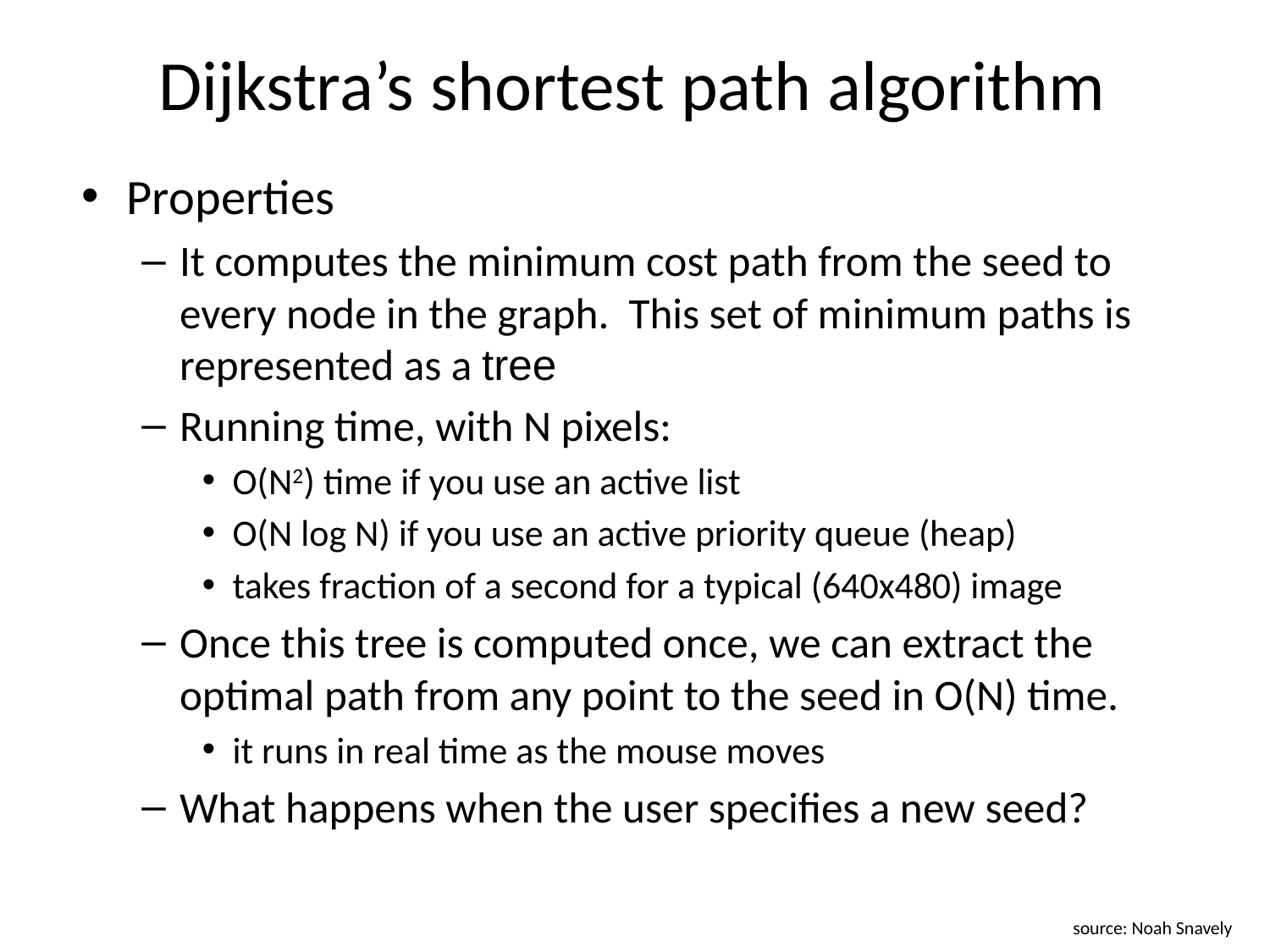

# Dijkstra’s shortest path algorithm
Properties
It computes the minimum cost path from the seed to every node in the graph.  This set of minimum paths is represented as a tree
Running time, with N pixels:
O(N2) time if you use an active list
O(N log N) if you use an active priority queue (heap)
takes fraction of a second for a typical (640x480) image
Once this tree is computed once, we can extract the optimal path from any point to the seed in O(N) time.
it runs in real time as the mouse moves
What happens when the user specifies a new seed?
source: Noah Snavely